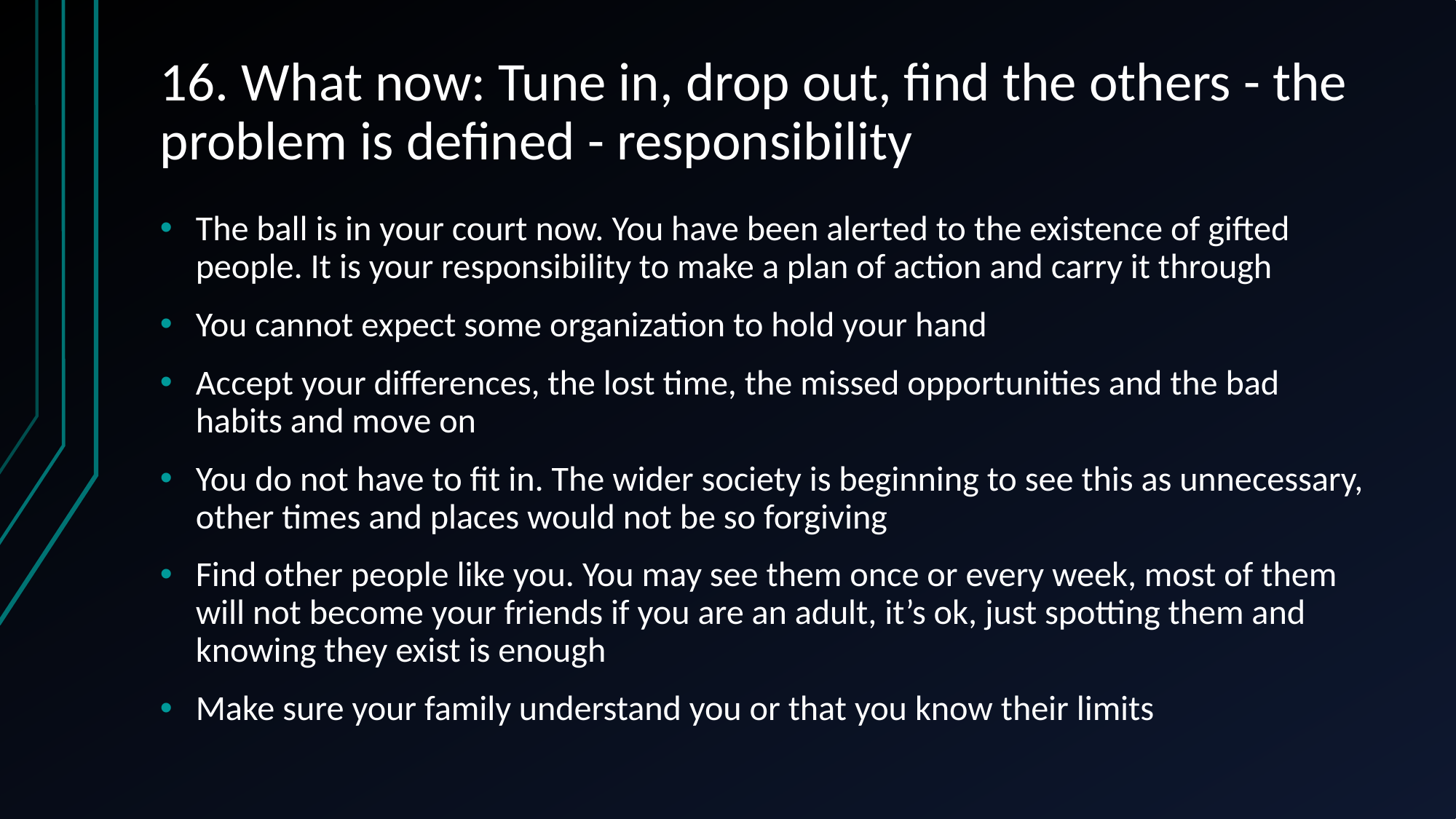

# 16. What now: Tune in, drop out, find the others - the problem is defined - responsibility
The ball is in your court now. You have been alerted to the existence of gifted people. It is your responsibility to make a plan of action and carry it through
You cannot expect some organization to hold your hand
Accept your differences, the lost time, the missed opportunities and the bad habits and move on
You do not have to fit in. The wider society is beginning to see this as unnecessary, other times and places would not be so forgiving
Find other people like you. You may see them once or every week, most of them will not become your friends if you are an adult, it’s ok, just spotting them and knowing they exist is enough
Make sure your family understand you or that you know their limits